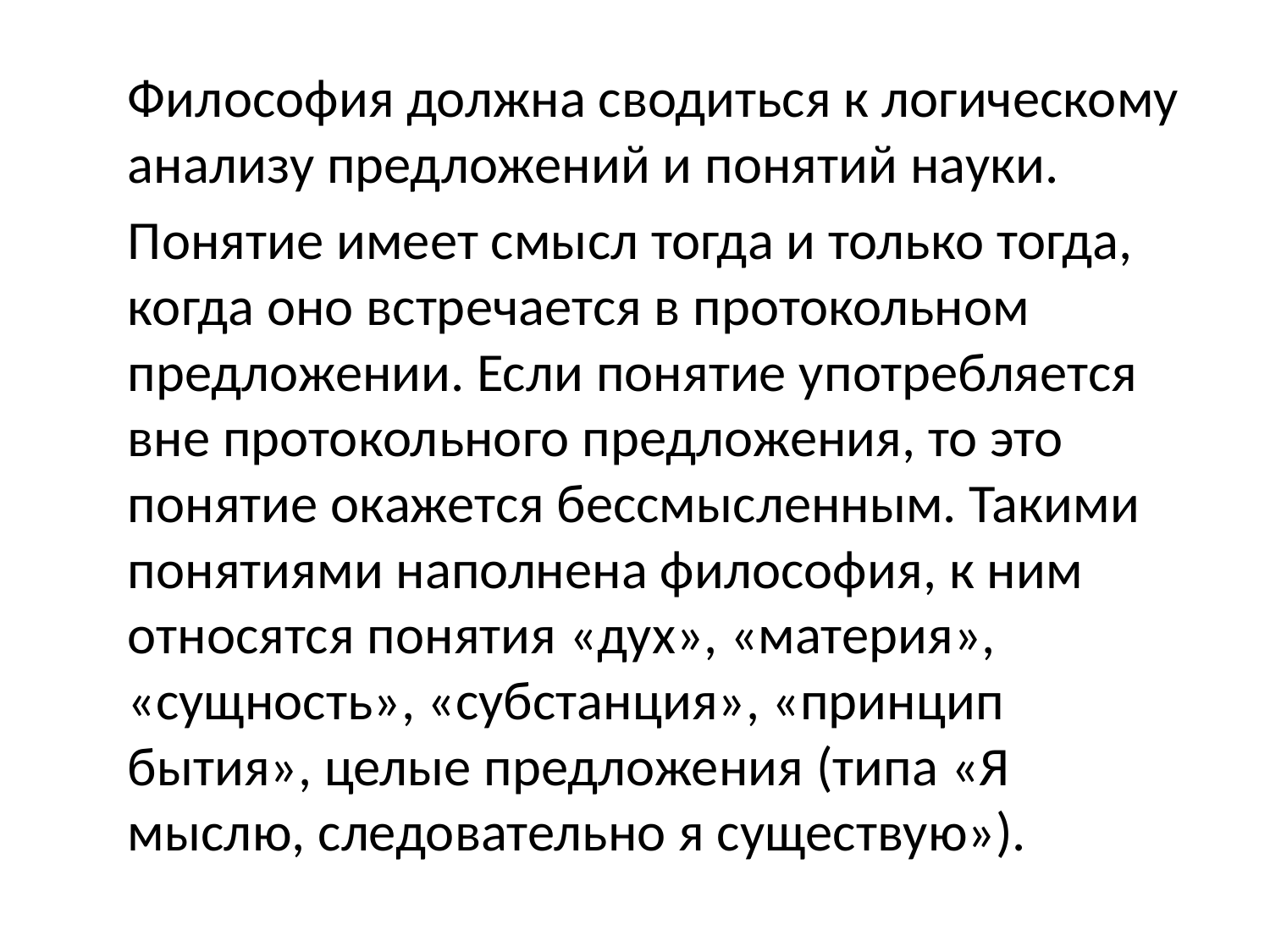

Философия должна сводиться к логическому анализу предложений и понятий науки.
Понятие имеет смысл тогда и только тогда, когда оно встречается в протокольном предложении. Если понятие употребляется вне протокольного предложения, то это понятие окажется бессмысленным. Такими понятиями наполнена философия, к ним относятся понятия «дух», «материя», «сущность», «субстанция», «принцип бытия», целые предложения (типа «Я мыслю, следовательно я существую»).